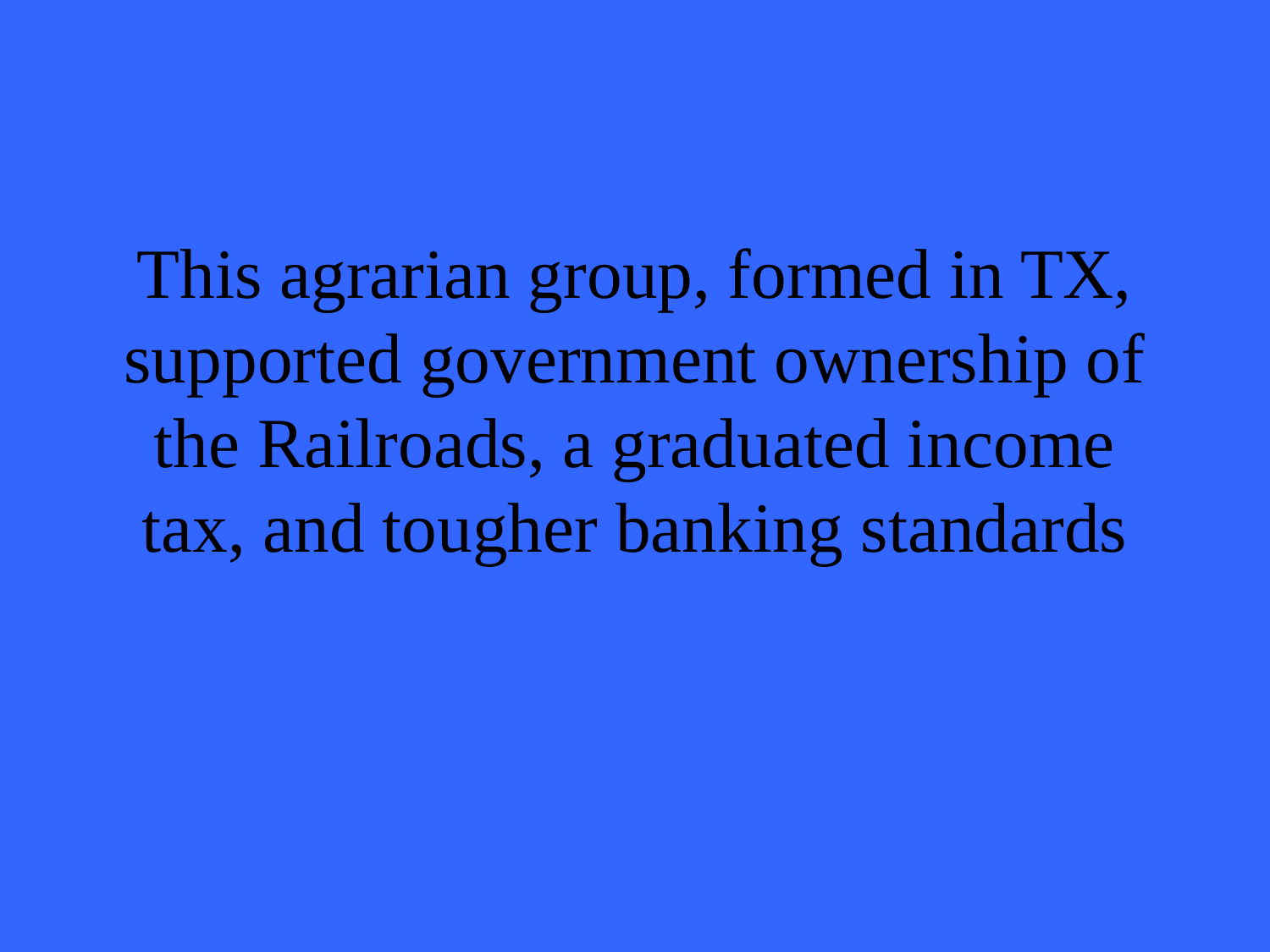

# This agrarian group, formed in TX, supported government ownership of the Railroads, a graduated income tax, and tougher banking standards